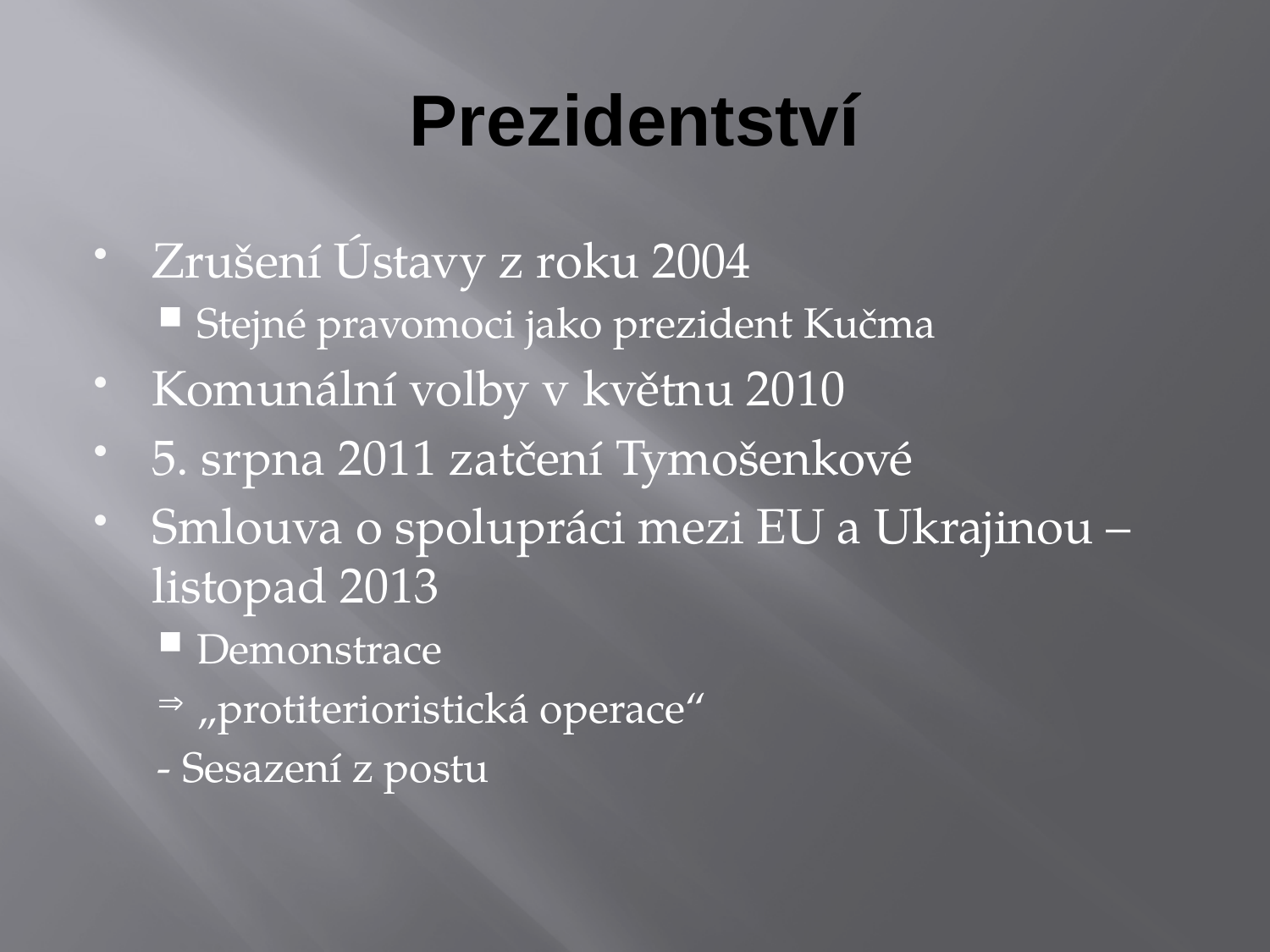

# Prezidentství
Zrušení Ústavy z roku 2004
Stejné pravomoci jako prezident Kučma
Komunální volby v květnu 2010
5. srpna 2011 zatčení Tymošenkové
Smlouva o spolupráci mezi EU a Ukrajinou – listopad 2013
Demonstrace
„protiterioristická operace“
- Sesazení z postu